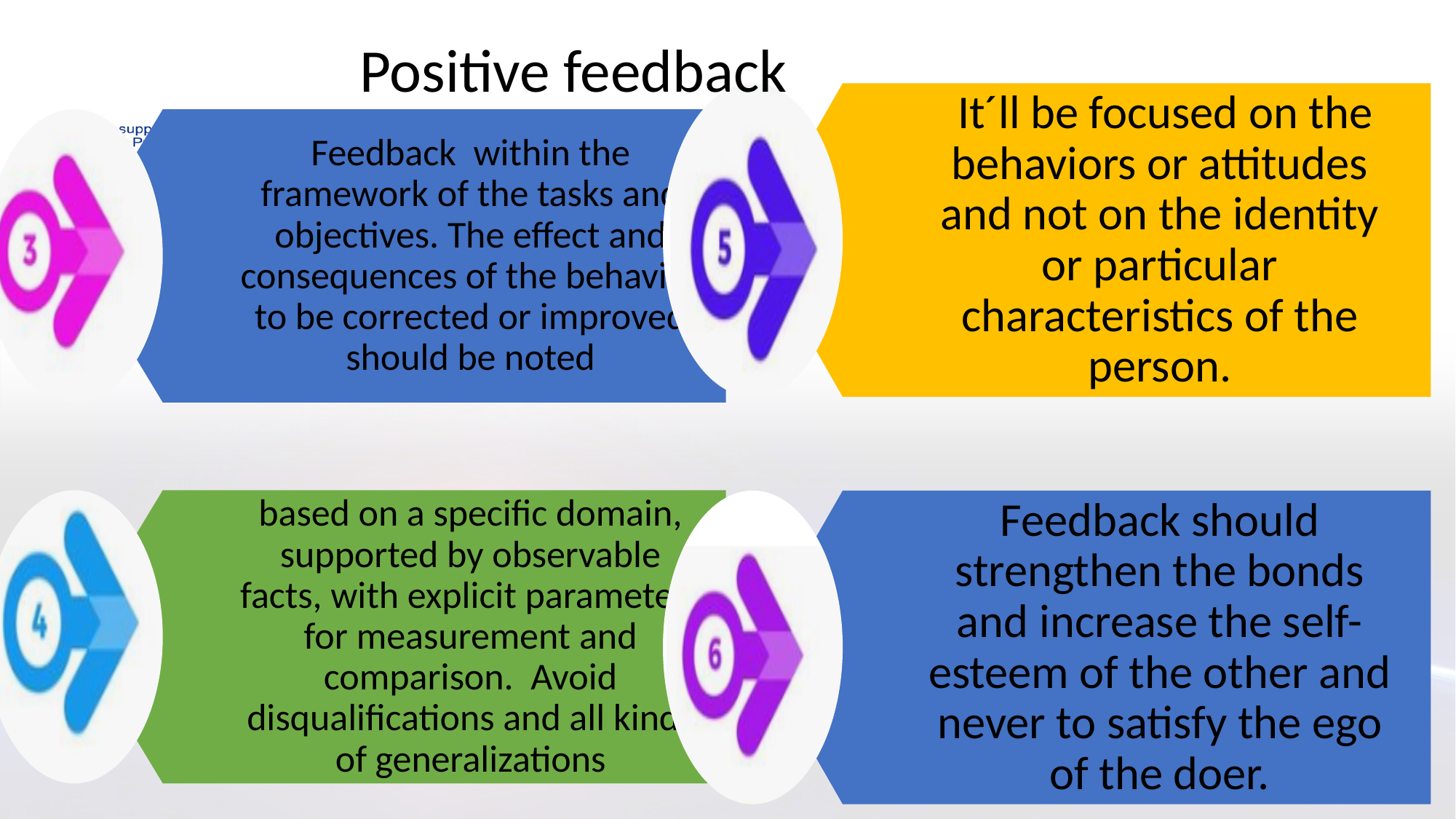

# Positive feedback
 It´ll be focused on the behaviors or attitudes and not on the identity or particular characteristics of the person.

Feedback should strengthen the bonds and increase the self-esteem of the other and never to satisfy the ego of the doer.
Feedback  within the framework of the tasks and objectives. The effect and consequences of the behavior to be corrected or improved should be noted

based on a specific domain, supported by observable facts, with explicit parameters for measurement and comparison.  Avoid disqualifications and all kinds of generalizations